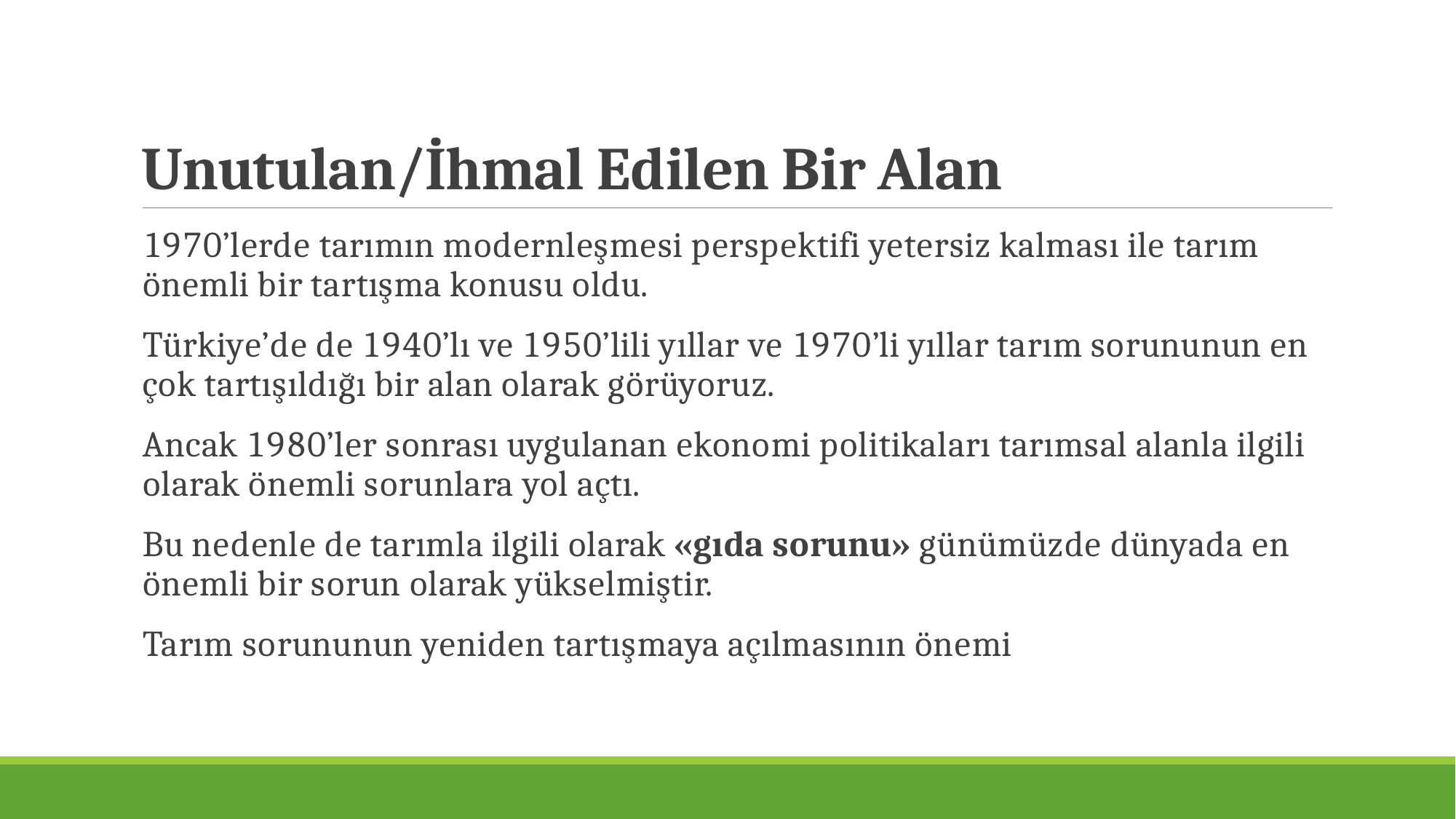

# Unutulan/İhmal Edilen Bir Alan
1970’lerde tarımın modernleşmesi perspektifi yetersiz kalması ile tarım önemli bir tartışma konusu oldu.
Türkiye’de de 1940’lı ve 1950’lili yıllar ve 1970’li yıllar tarım sorununun en çok tartışıldığı bir alan olarak görüyoruz.
Ancak 1980’ler sonrası uygulanan ekonomi politikaları tarımsal alanla ilgili olarak önemli sorunlara yol açtı.
Bu nedenle de tarımla ilgili olarak «gıda sorunu» günümüzde dünyada en önemli bir sorun olarak yükselmiştir.
Tarım sorununun yeniden tartışmaya açılmasının önemi